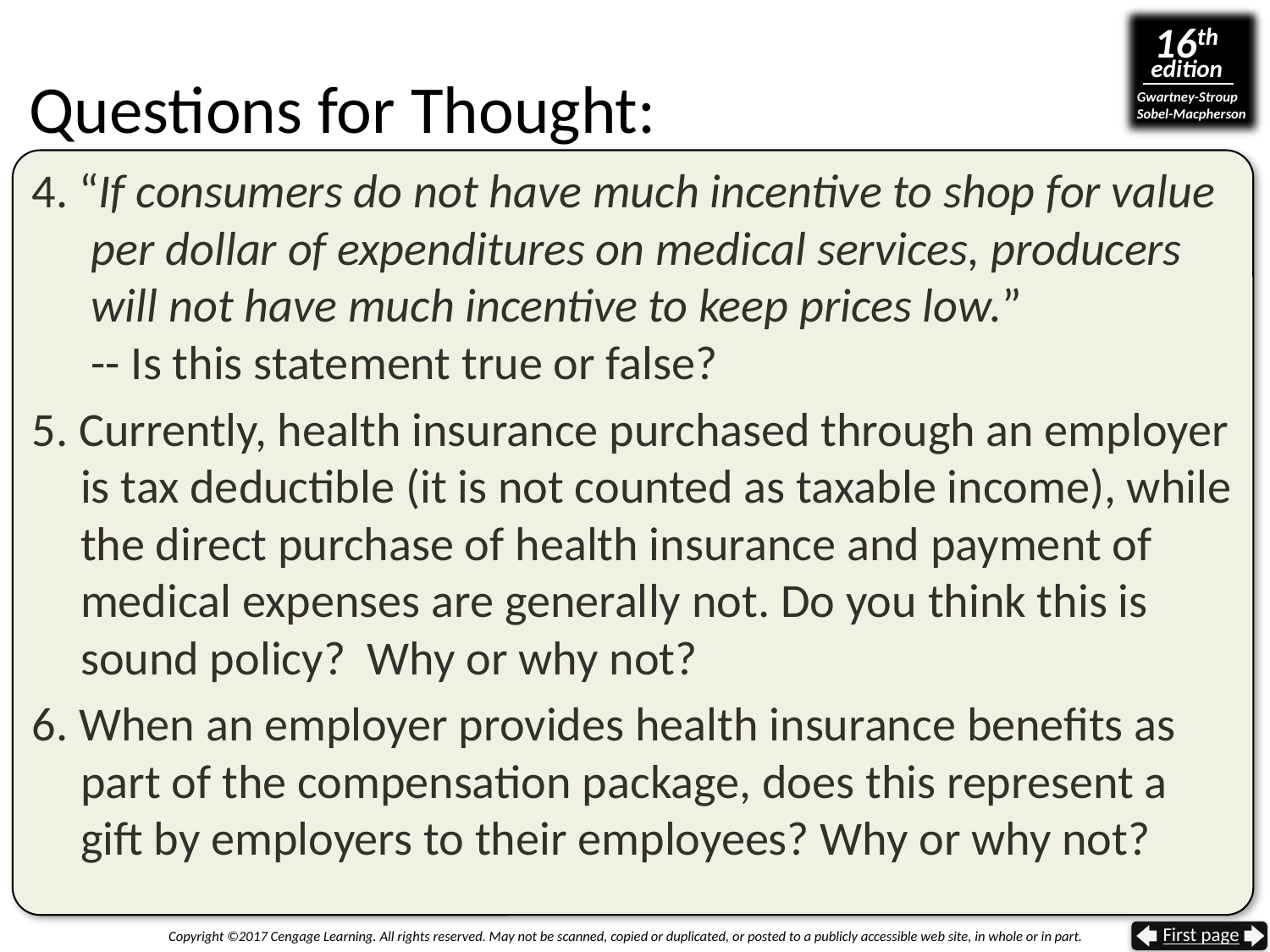

# Questions for Thought:
4. “If consumers do not have much incentive to shop for value
 per dollar of expenditures on medical services, producers
 will not have much incentive to keep prices low.”
 -- Is this statement true or false?
5. Currently, health insurance purchased through an employer is tax deductible (it is not counted as taxable income), while the direct purchase of health insurance and payment of medical expenses are generally not. Do you think this is sound policy?  Why or why not?
6. When an employer provides health insurance benefits as part of the compensation package, does this represent a gift by employers to their employees? Why or why not?